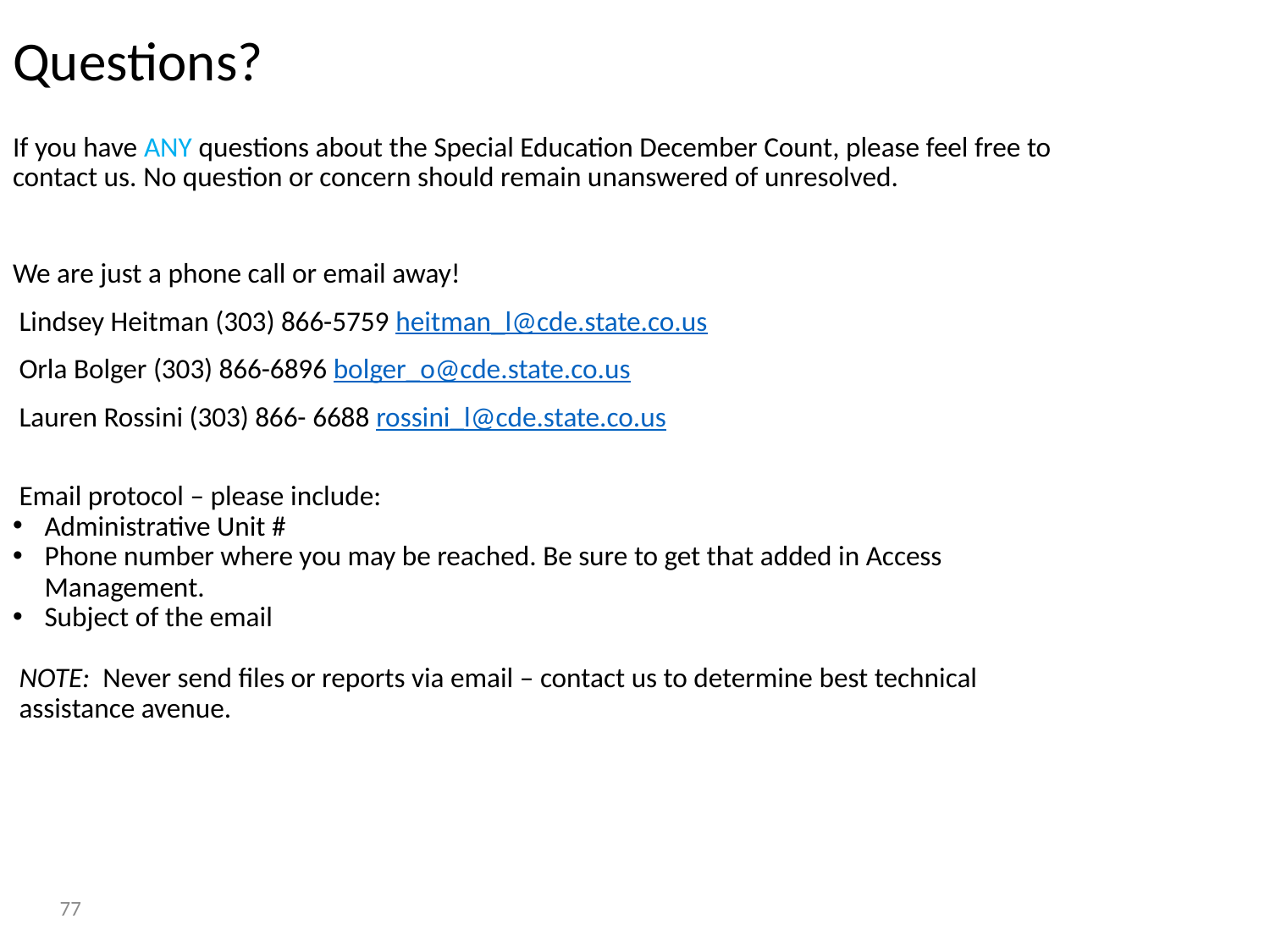

Questions?
If you have ANY questions about the Special Education December Count, please feel free to contact us. No question or concern should remain unanswered of unresolved.

We are just a phone call or email away!
Lindsey Heitman (303) 866-5759 heitman_l@cde.state.co.us
Orla Bolger (303) 866-6896 bolger_o@cde.state.co.us
Lauren Rossini (303) 866- 6688 rossini_l@cde.state.co.us

Email protocol – please include:
Administrative Unit #
Phone number where you may be reached. Be sure to get that added in Access Management.
Subject of the email

NOTE:  Never send files or reports via email – contact us to determine best technical assistance avenue.

77